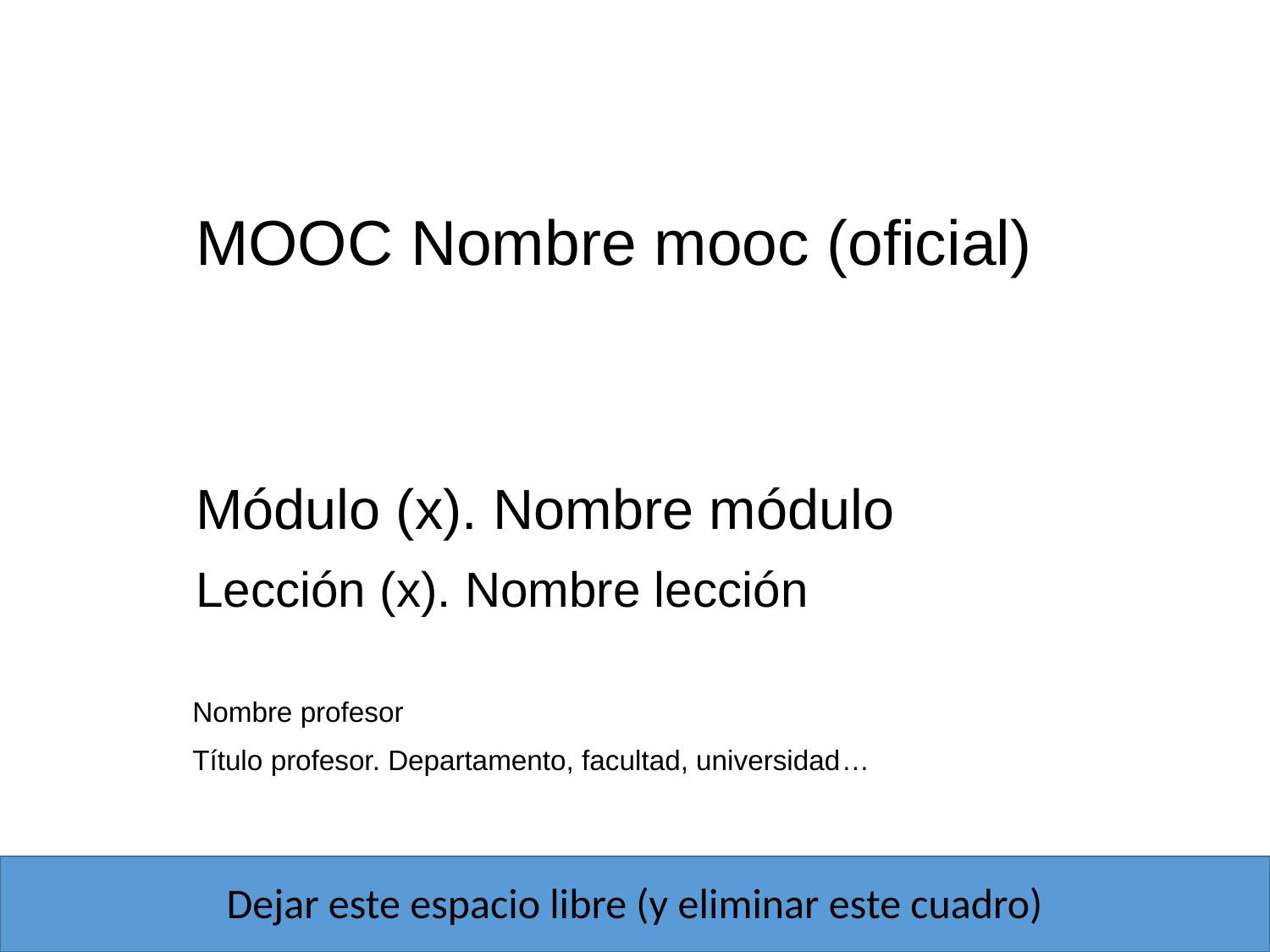

MOOC Nombre mooc (oficial)
# Módulo (x). Nombre módulo
Lección (x). Nombre lección
Nombre profesor
Título profesor. Departamento, facultad, universidad…

Dejar este espacio libre (y eliminar este cuadro)